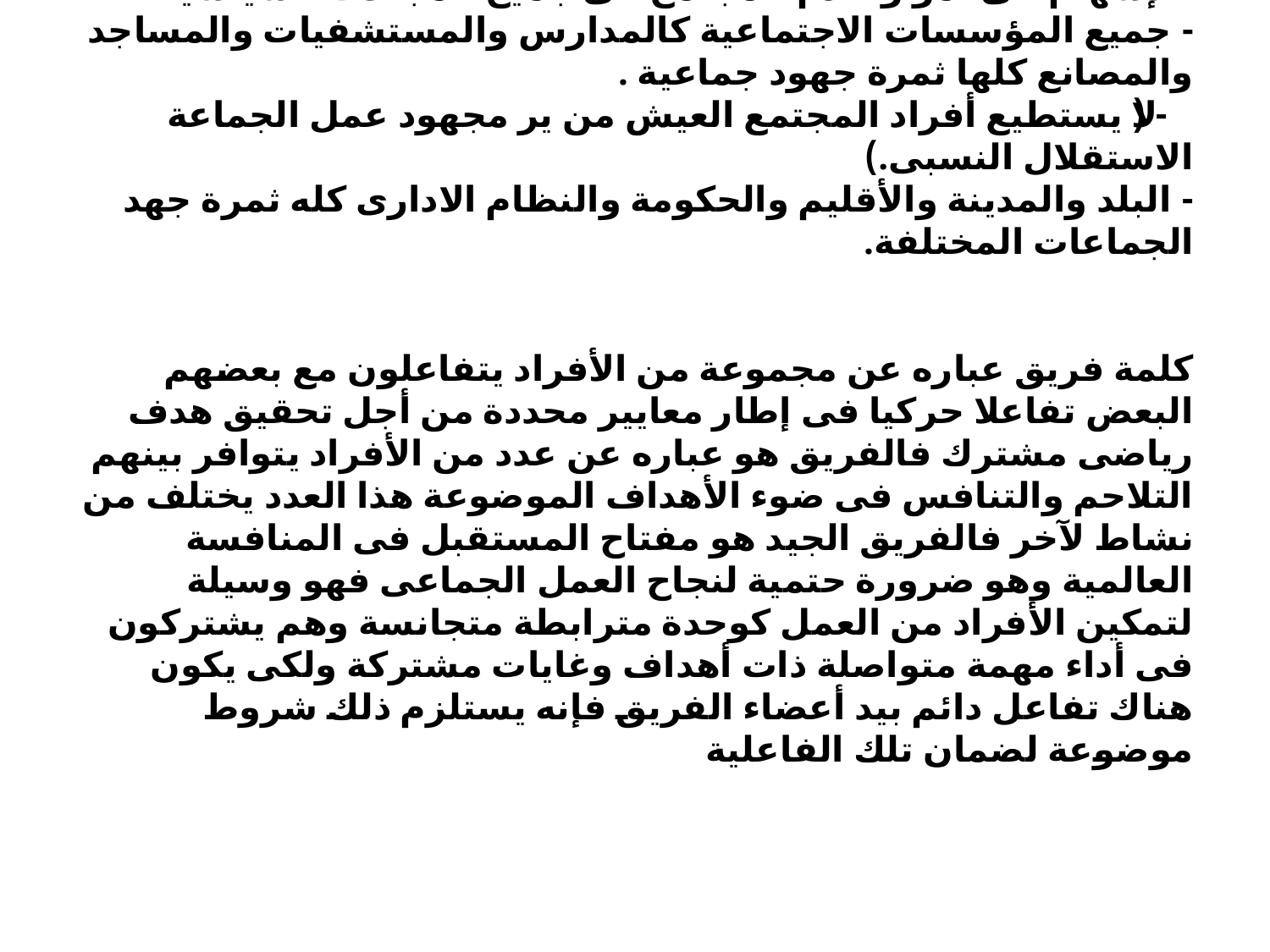

# أهمية الجماعة بالنسبة للمجتمع الإسهام فى نمو وتقدم المجتمع فى جميع المجالات السياسية- - جميع المؤسسات الاجتماعية كالمدارس والمستشفيات والمساجد والمصانع كلها ثمرة جهود جماعية . - (لا يستطيع أفراد المجتمع العيش من ير مجهود عمل الجماعة الاستقلال النسبى.) - البلد والمدينة والأقليم والحكومة والنظام الادارى كله ثمرة جهد الجماعات المختلفة.     كلمة فريق عباره عن مجموعة من الأفراد يتفاعلون مع بعضهم البعض تفاعلا حركيا فى إطار معايير محددة من أجل تحقيق هدف رياضى مشترك فالفريق هو عباره عن عدد من الأفراد يتوافر بينهم التلاحم والتنافس فى ضوء الأهداف الموضوعة هذا العدد يختلف من نشاط لآخر فالفريق الجيد هو مفتاح المستقبل فى المنافسة العالمية وهو ضرورة حتمية لنجاح العمل الجماعى فهو وسيلة لتمكين الأفراد من العمل كوحدة مترابطة متجانسة وهم يشتركون فى أداء مهمة متواصلة ذات أهداف وغايات مشتركة ولكى يكون هناك تفاعل دائم بيد أعضاء الفريق فإنه يستلزم ذلك شروط موضوعة لضمان تلك الفاعلية